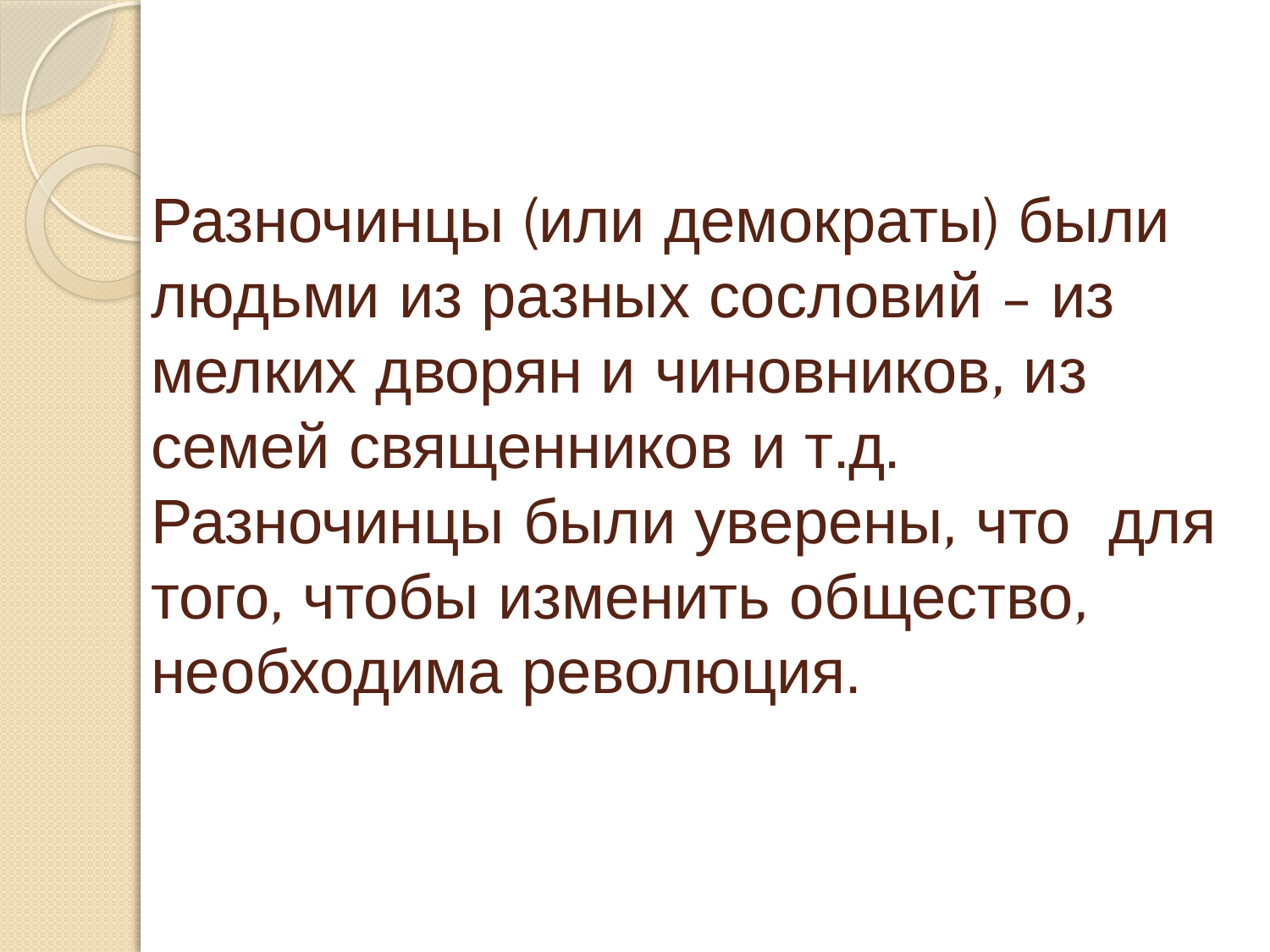

# Разночинцы (или демократы) были людьми из разных сословий – из мелких дворян и чиновников, из семей священников и т.д. Разночинцы были уверены, что  для того, чтобы изменить общество, необходима революция.